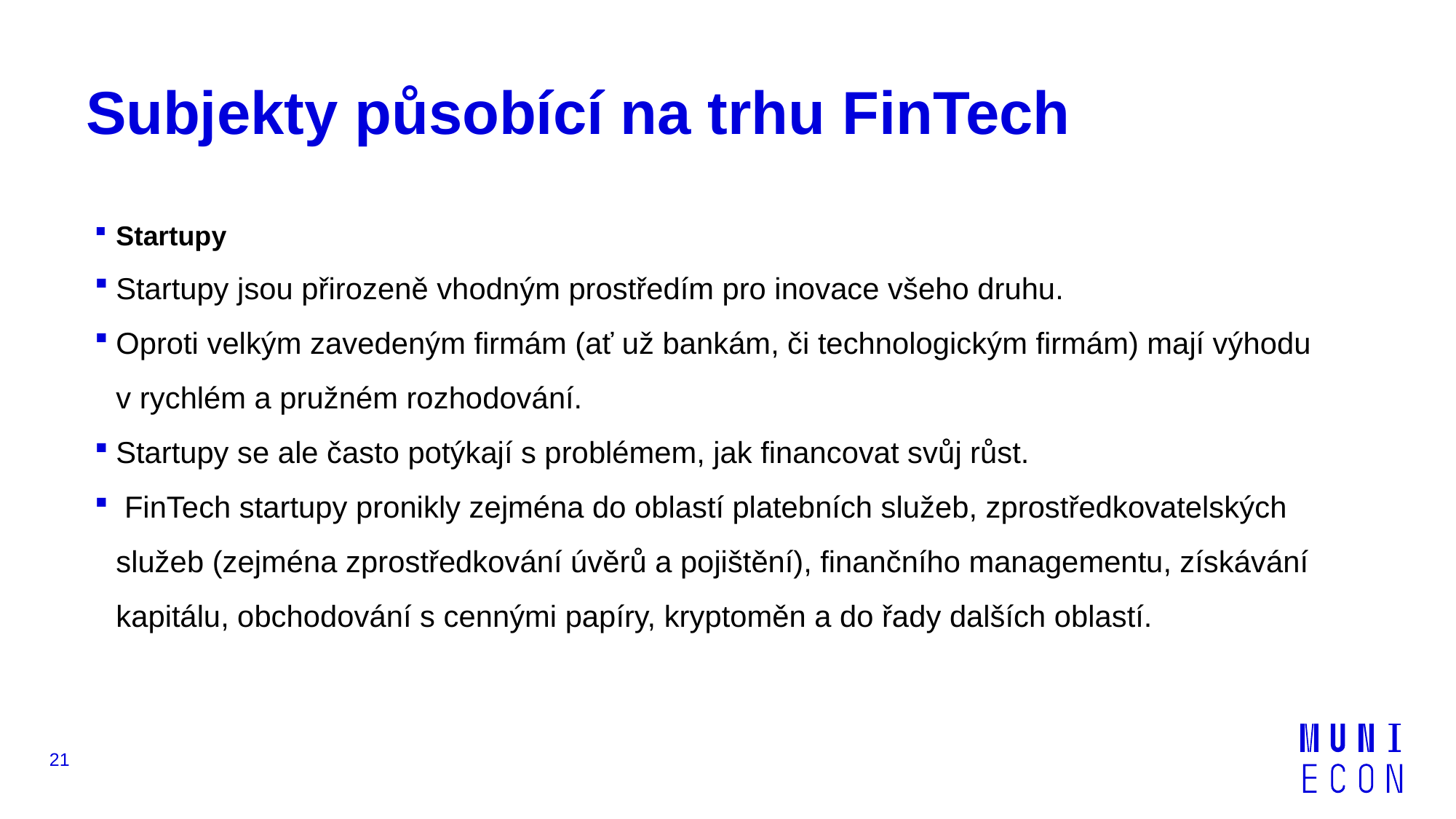

# Subjekty působící na trhu FinTech
Startupy
Startupy jsou přirozeně vhodným prostředím pro inovace všeho druhu.
Oproti velkým zavedeným firmám (ať už bankám, či technologickým firmám) mají výhodu v rychlém a pružném rozhodování.
Startupy se ale často potýkají s problémem, jak financovat svůj růst.
 FinTech startupy pronikly zejména do oblastí platebních služeb, zprostředkovatelských služeb (zejména zprostředkování úvěrů a pojištění), finančního managementu, získávání kapitálu, obchodování s cennými papíry, kryptoměn a do řady dalších oblastí.
21